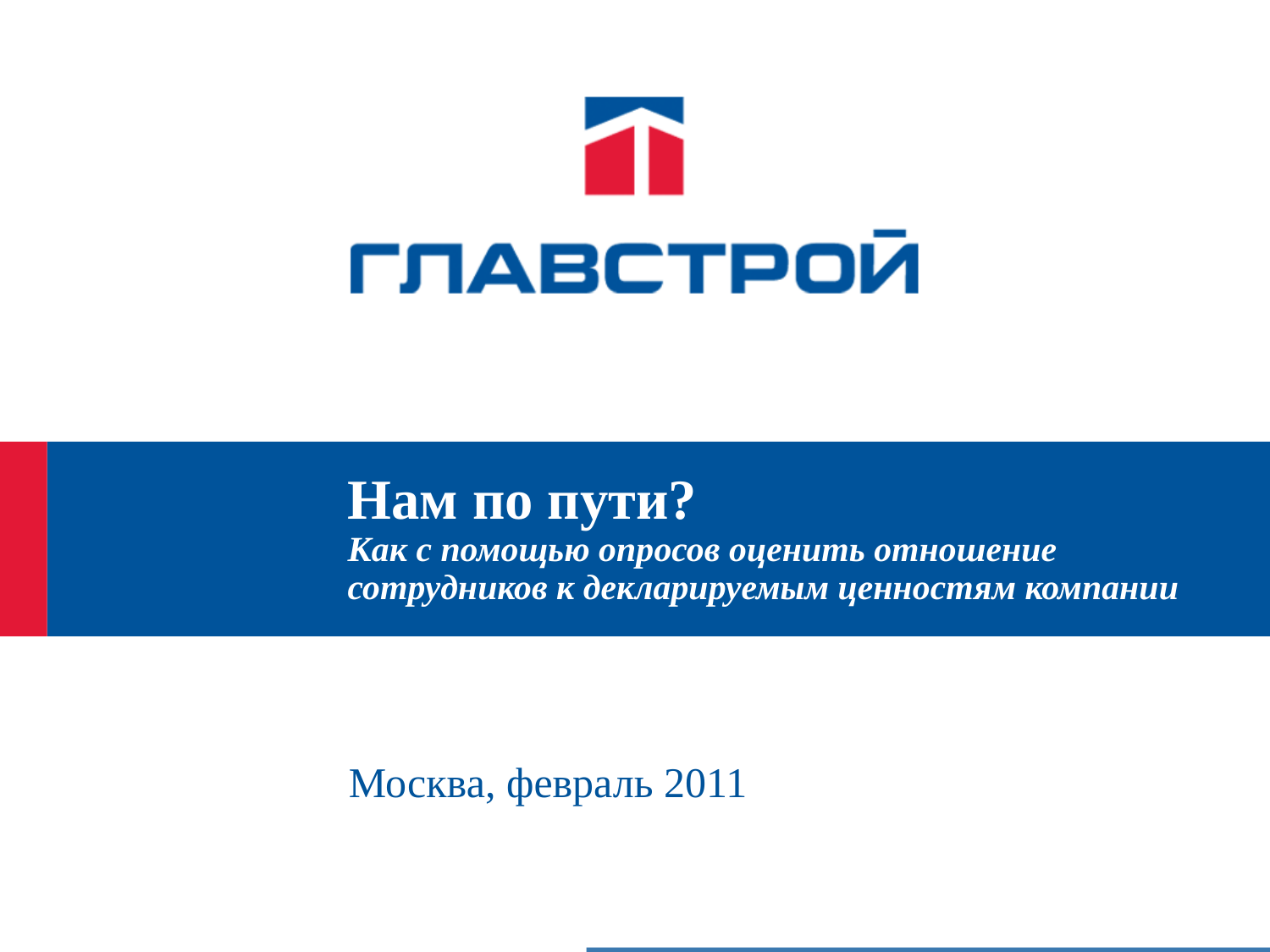

# Нам по пути? Как с помощью опросов оценить отношение сотрудников к декларируемым ценностям компании

Москва, февраль 2011